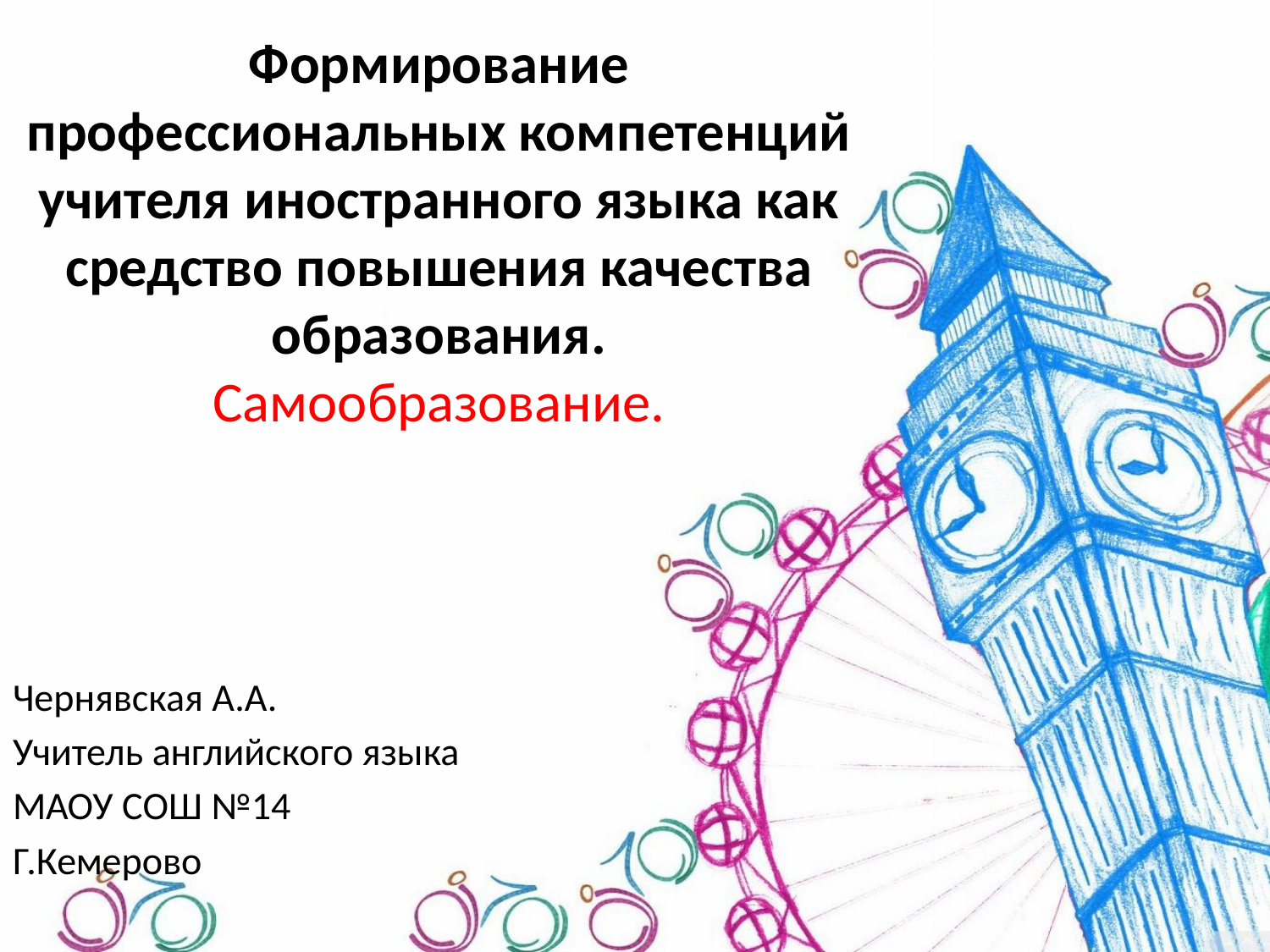

# Формирование профессиональных компетенций учителя иностранного языка как средство повышения качества образования. Самообразование.
Чернявская А.А.
Учитель английского языка
МАОУ СОШ №14
Г.Кемерово